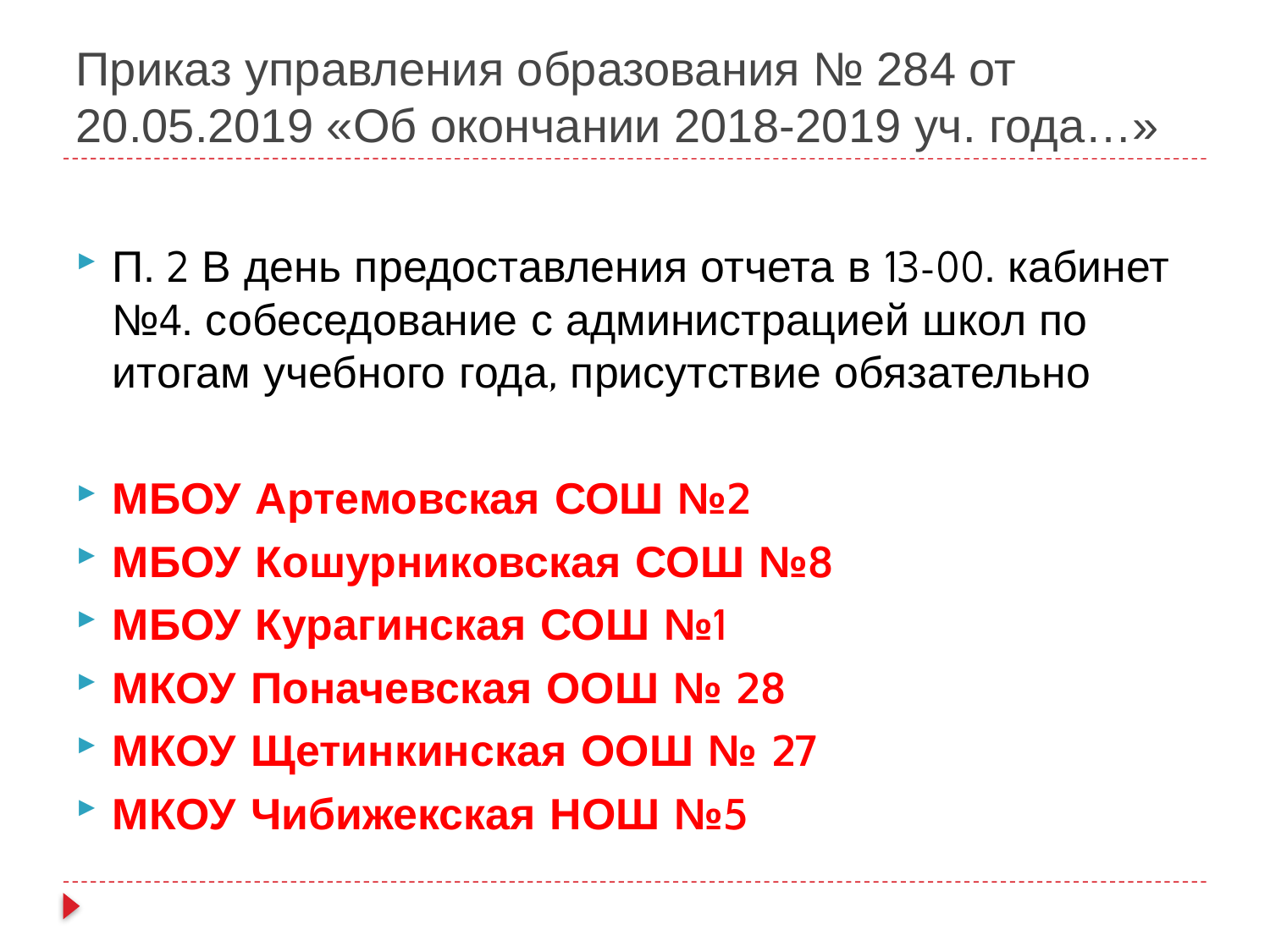

# Приказ управления образования № 284 от 20.05.2019 «Об окончании 2018-2019 уч. года…»

П. 2 В день предоставления отчета в 13-00. кабинет №4. собеседование с администрацией школ по итогам учебного года, присутствие обязательно

МБОУ Артемовская СОШ №2
МБОУ Кошурниковская СОШ №8
МБОУ Курагинская СОШ №1
МКОУ Поначевская ООШ № 28
МКОУ Щетинкинская ООШ № 27
МКОУ Чибижекская НОШ №5